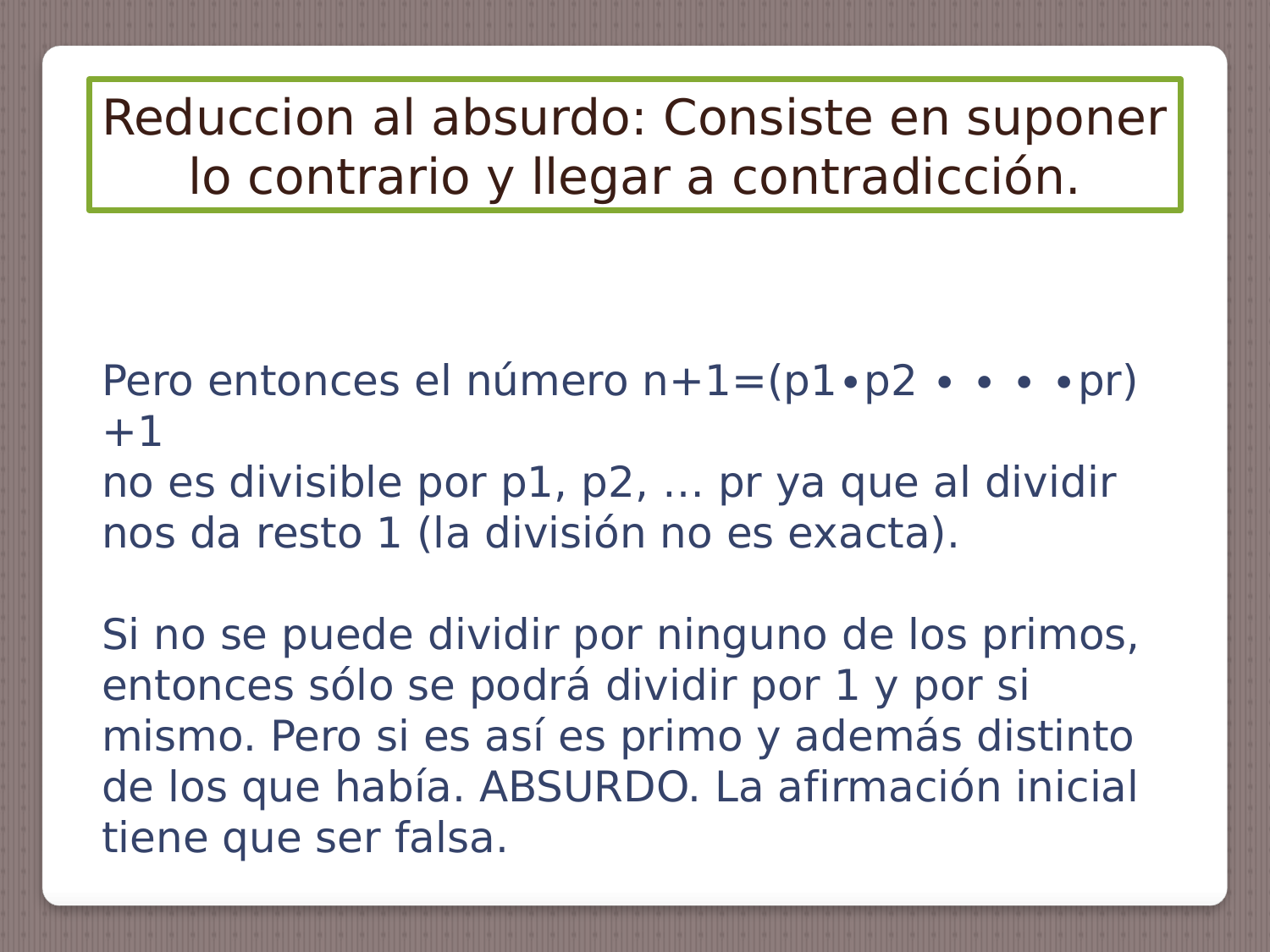

Reduccion al absurdo: Consiste en suponer lo contrario y llegar a contradicción.
Pero entonces el número n+1=(p1∙p2 ∙ ∙ ∙ ∙pr)+1
no es divisible por p1, p2, … pr ya que al dividir nos da resto 1 (la división no es exacta).

Si no se puede dividir por ninguno de los primos, entonces sólo se podrá dividir por 1 y por si mismo. Pero si es así es primo y además distinto de los que había. ABSURDO. La afirmación inicial tiene que ser falsa.